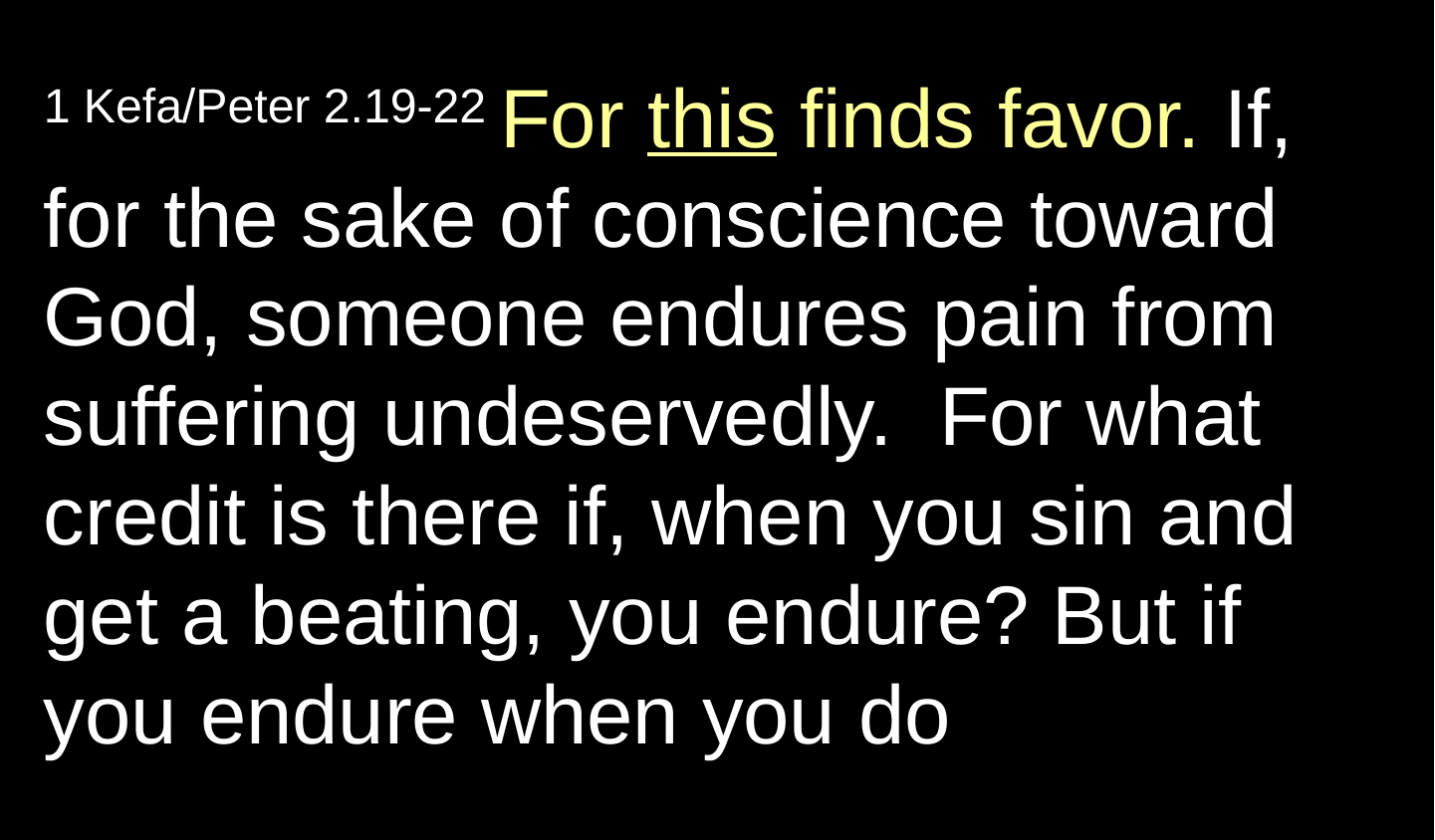

1 Kefa/Peter 2.19-22 For this finds favor. If, for the sake of conscience toward God, someone endures pain from suffering undeservedly.  For what credit is there if, when you sin and get a beating, you endure? But if you endure when you do